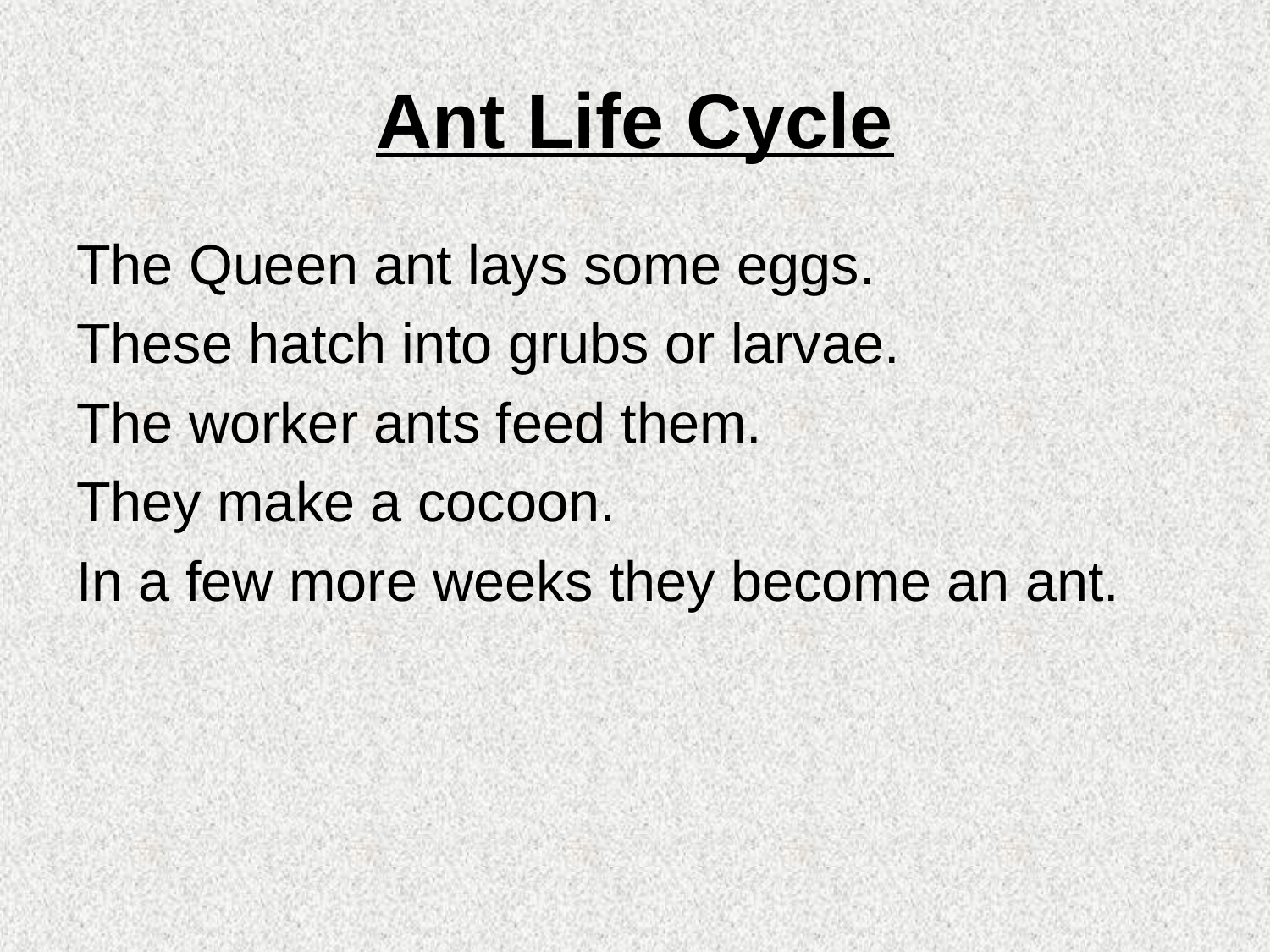

# Ant Life Cycle
The Queen ant lays some eggs.
These hatch into grubs or larvae.
The worker ants feed them.
They make a cocoon.
In a few more weeks they become an ant.